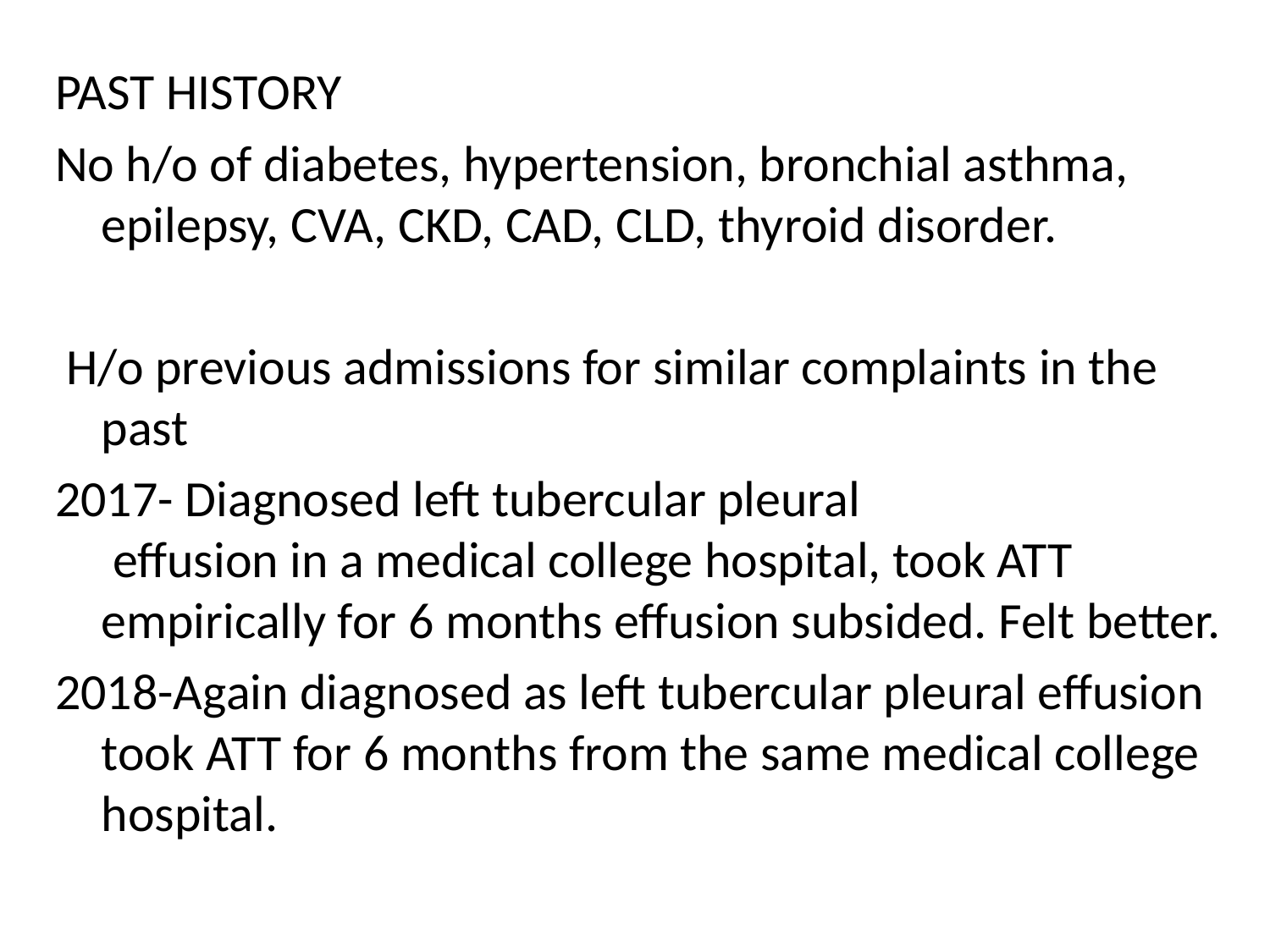

PAST HISTORY
No h/o of diabetes, hypertension, bronchial asthma, epilepsy, CVA, CKD, CAD, CLD, thyroid disorder.

 H/o previous admissions for similar complaints in the past
2017- Diagnosed left tubercular pleural                                 effusion in a medical college hospital, took ATT empirically for 6 months effusion subsided. Felt better.
2018-Again diagnosed as left tubercular pleural effusion took ATT for 6 months from the same medical college hospital.